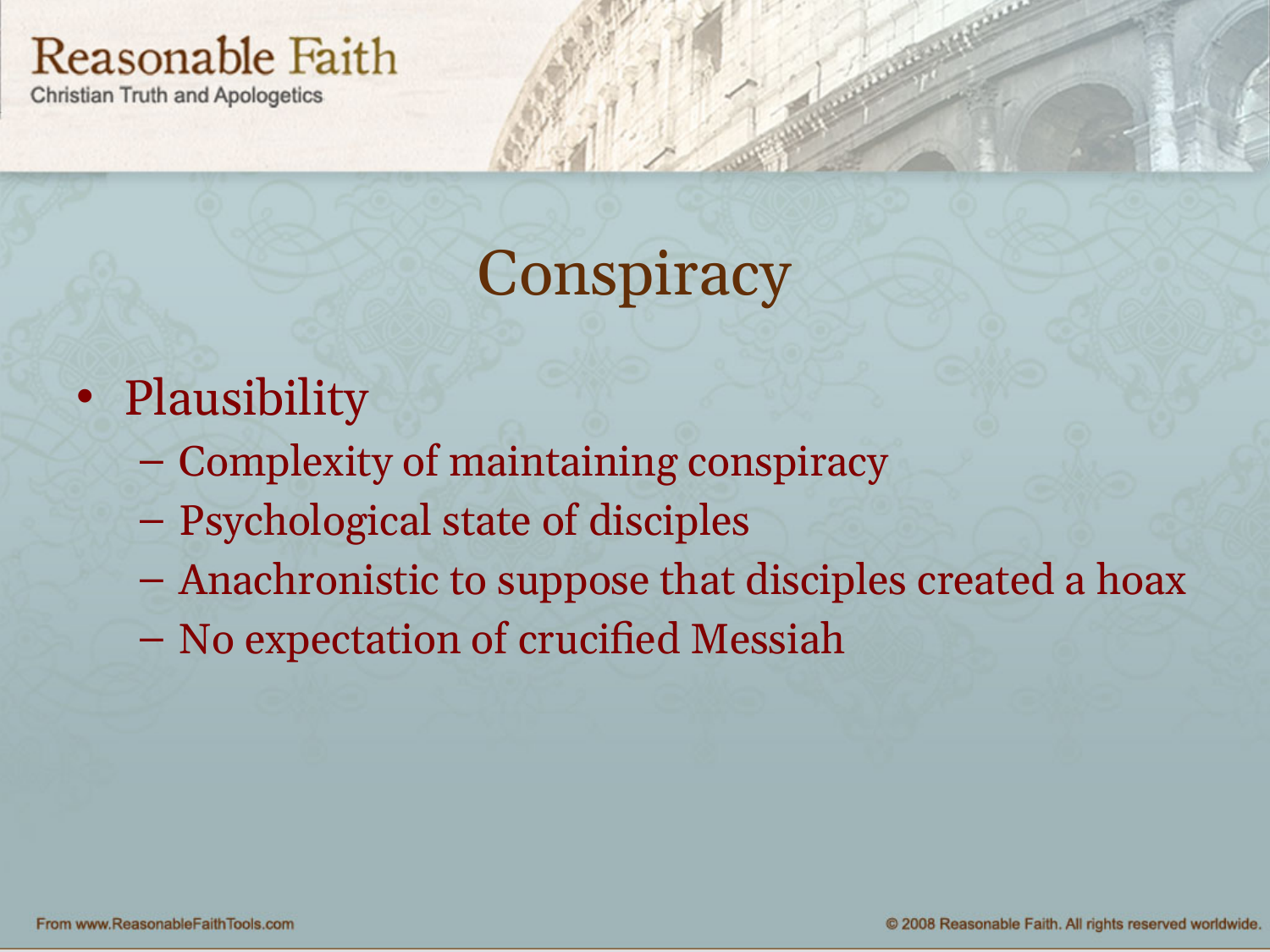

# Conspiracy
Plausibility
Complexity of maintaining conspiracy
Psychological state of disciples
Anachronistic to suppose that disciples created a hoax
No expectation of crucified Messiah